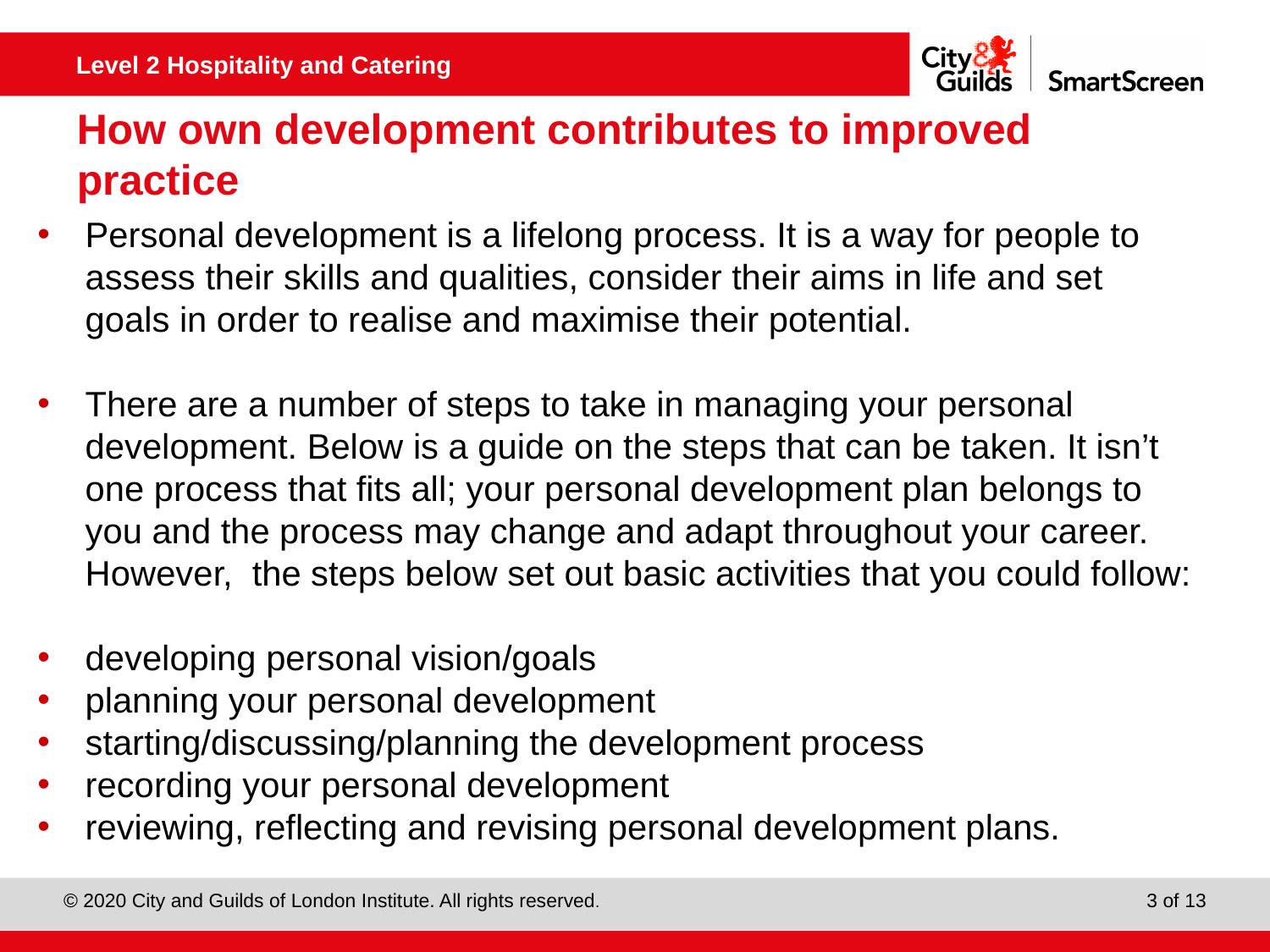

# How own development contributes to improved practice
Personal development is a lifelong process. It is a way for people to assess their skills and qualities, consider their aims in life and set goals in order to realise and maximise their potential.

There are a number of steps to take in managing your personal development. Below is a guide on the steps that can be taken. It isn’t  one process that fits all; your personal development plan belongs to you and the process may change and adapt throughout your career. However,  the steps below set out basic activities that you could follow:

developing personal vision/goals
planning your personal development
starting/discussing/planning the development process
recording your personal development
reviewing, reflecting and revising personal development plans.